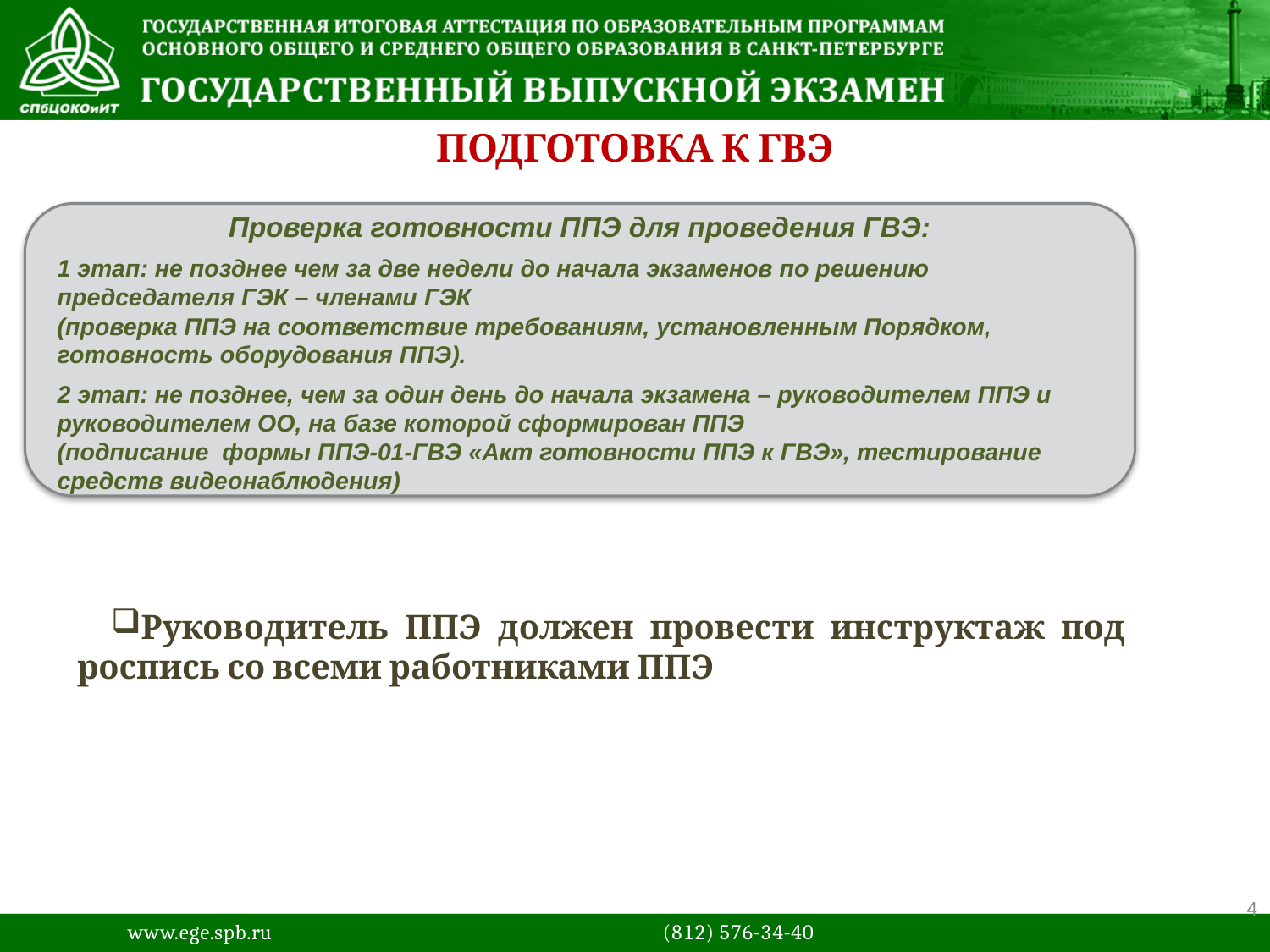

# Подготовка к ГВЭ
Проверка готовности ППЭ для проведения ГВЭ:
1 этап: не позднее чем за две недели до начала экзаменов по решению председателя ГЭК – членами ГЭК
(проверка ППЭ на соответствие требованиям, установленным Порядком, готовность оборудования ППЭ).
2 этап: не позднее, чем за один день до начала экзамена – руководителем ППЭ и руководителем ОО, на базе которой сформирован ППЭ
(подписание  формы ППЭ-01-ГВЭ «Акт готовности ППЭ к ГВЭ», тестирование средств видеонаблюдения)

Руководитель ППЭ должен провести инструктаж под роспись со всеми работниками ППЭ
4
www.ege.spb.ru			      (812) 576-34-40